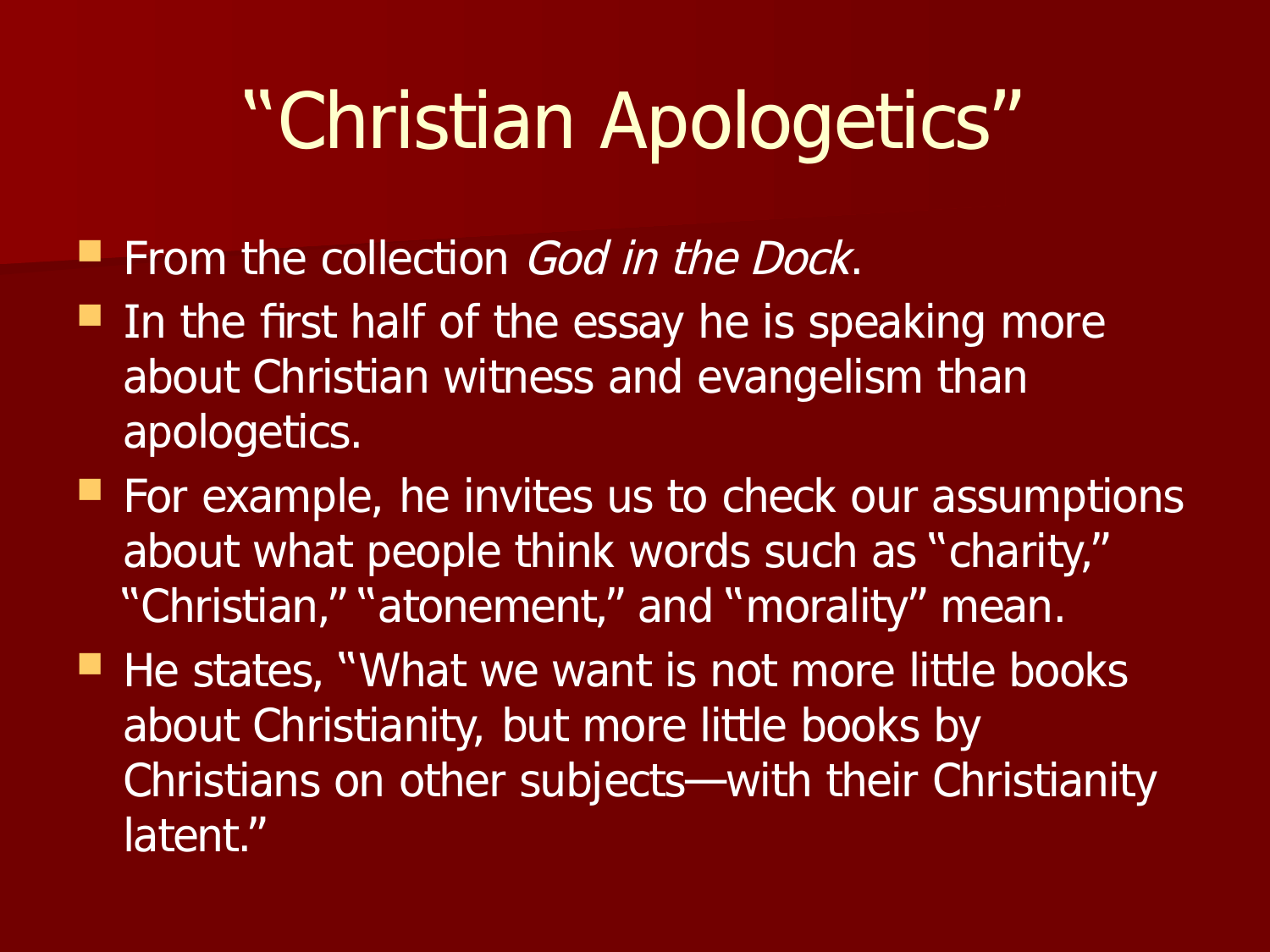

# “Christian Apologetics”
From the collection God in the Dock.
In the first half of the essay he is speaking more about Christian witness and evangelism than apologetics.
For example, he invites us to check our assumptions about what people think words such as “charity,” “Christian,” “atonement,” and “morality” mean.
He states, “What we want is not more little books about Christianity, but more little books by Christians on other subjects—with their Christianity latent.”